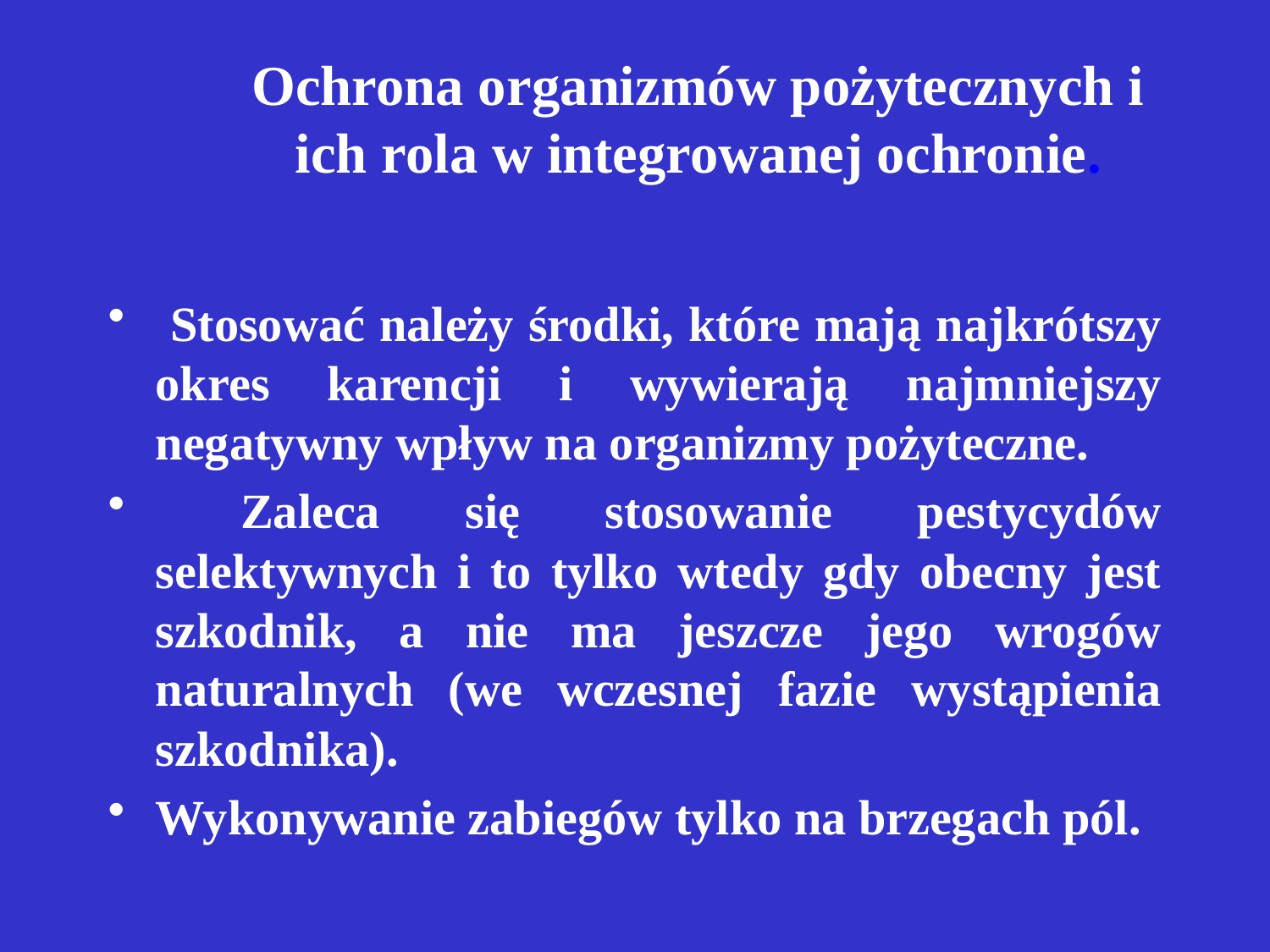

# Ochrona organizmów pożytecznych i ich rola w integrowanej ochronie.
 Stosować należy środki, które mają najkrótszy okres karencji i wywierają najmniejszy negatywny wpływ na organizmy pożyteczne.
 Zaleca się stosowanie pestycydów selektywnych i to tylko wtedy gdy obecny jest szkodnik, a nie ma jeszcze jego wrogów naturalnych (we wczesnej fazie wystąpienia szkodnika).
Wykonywanie zabiegów tylko na brzegach pól.